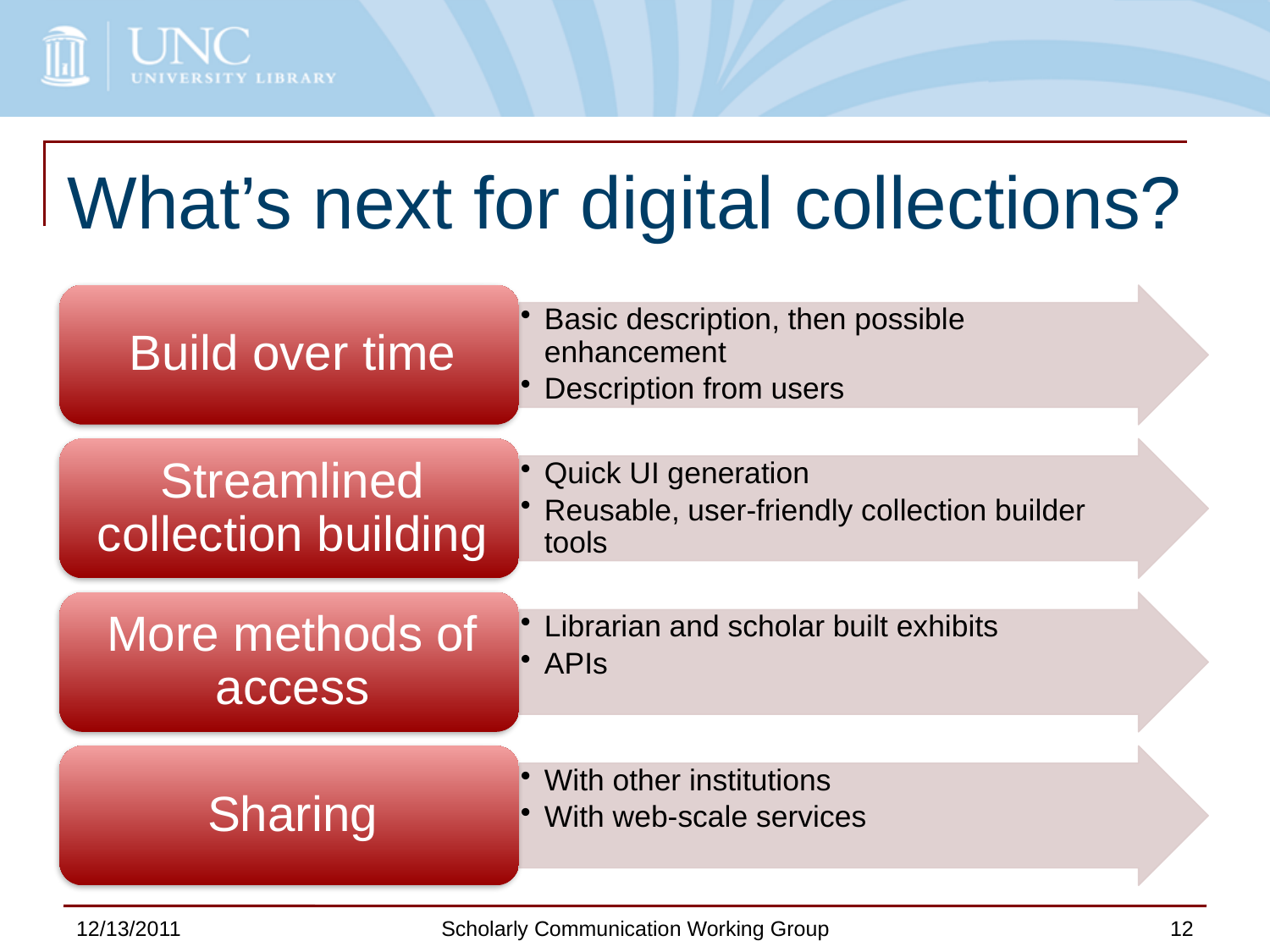

# What’s next for digital collections?
Basic description, then possible enhancement
Description from users
Build over time
Quick UI generation
Reusable, user-friendly collection builder tools
Streamlined collection building
Librarian and scholar built exhibits
APIs
More methods of access
With other institutions
With web-scale services
Sharing
12/13/2011
Scholarly Communication Working Group
12